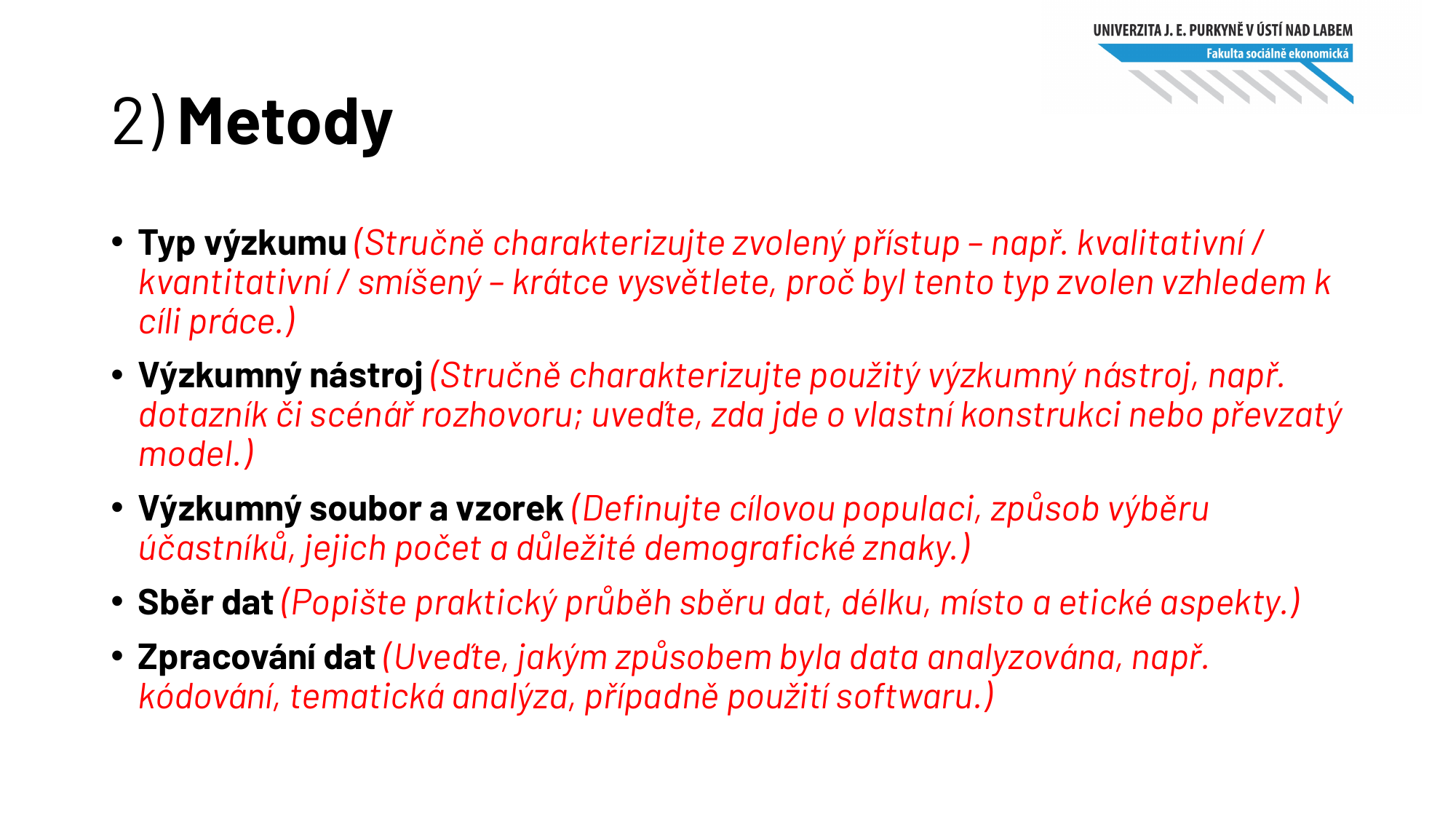

# 2) Metody
Typ výzkumu (Stručně charakterizujte zvolený přístup – např. kvalitativní / kvantitativní / smíšený – krátce vysvětlete, proč byl tento typ zvolen vzhledem k cíli práce.)
Výzkumný nástroj (Stručně charakterizujte použitý výzkumný nástroj, např. dotazník či scénář rozhovoru; uveďte, zda jde o vlastní konstrukci nebo převzatý model.)
Výzkumný soubor a vzorek (Definujte cílovou populaci, způsob výběru účastníků, jejich počet a důležité demografické znaky.)
Sběr dat (Popište praktický průběh sběru dat, délku, místo a etické aspekty.)
Zpracování dat (Uveďte, jakým způsobem byla data analyzována, např. kódování, tematická analýza, případně použití softwaru.)